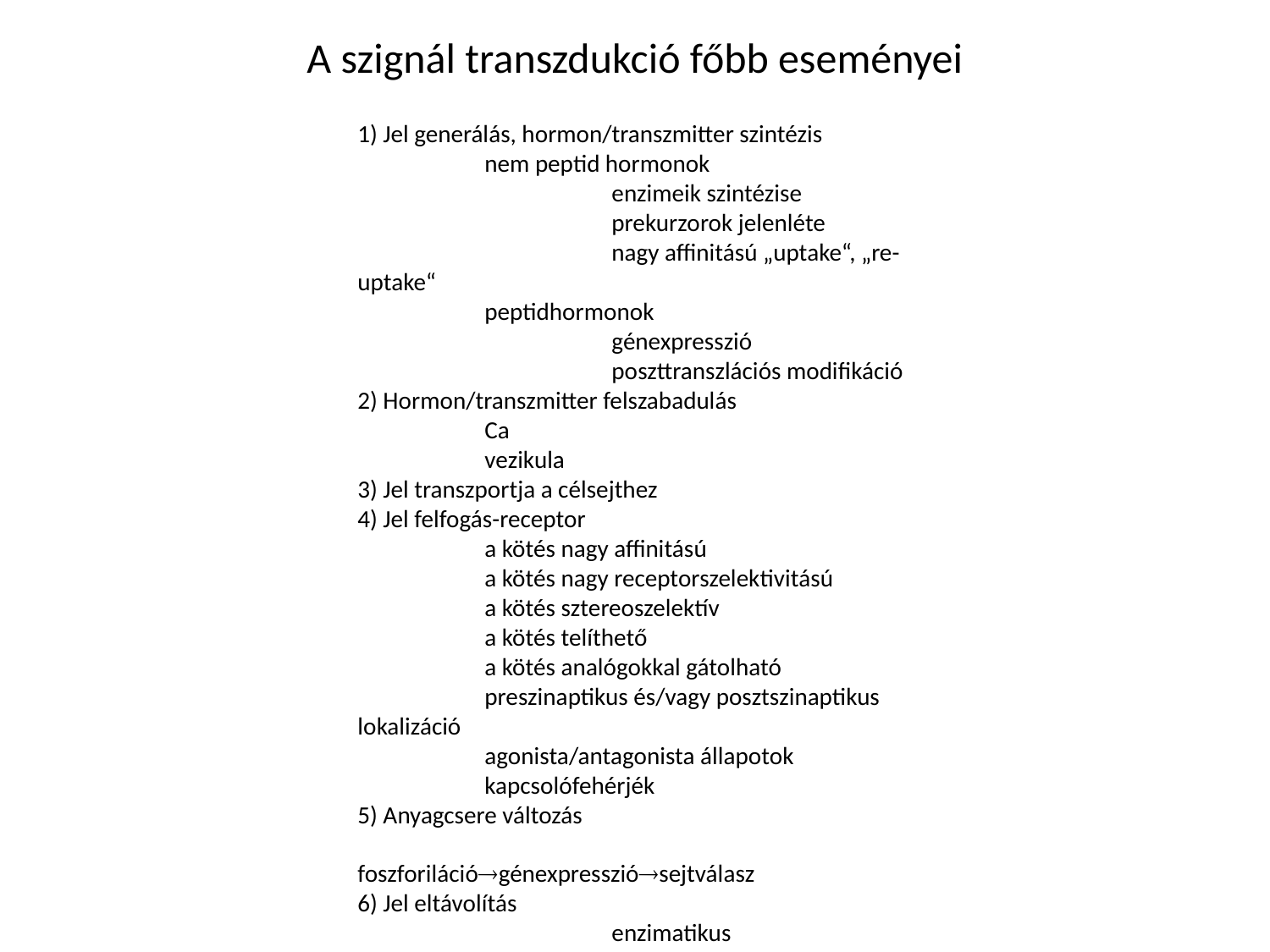

A szignál transzdukció főbb eseményei

1) Jel generálás, hormon/transzmitter szintézis
	nem peptid hormonok
		enzimeik szintézise
		prekurzorok jelenléte
		nagy affinitású „uptake“, „re-uptake“
	peptidhormonok
		génexpresszió
		poszttranszlációs modifikáció
2) Hormon/transzmitter felszabadulás
	Ca
	vezikula
3) Jel transzportja a célsejthez
4) Jel felfogás-receptor
	a kötés nagy affinitású
	a kötés nagy receptorszelektivitású
	a kötés sztereoszelektív
	a kötés telíthető
	a kötés analógokkal gátolható
	preszinaptikus és/vagy posztszinaptikus lokalizáció
	agonista/antagonista állapotok
	kapcsolófehérjék
5) Anyagcsere változás
		foszforiláció→génexpresszió→sejtválasz
6) Jel eltávolítás
		enzimatikus
		„re-uptake“